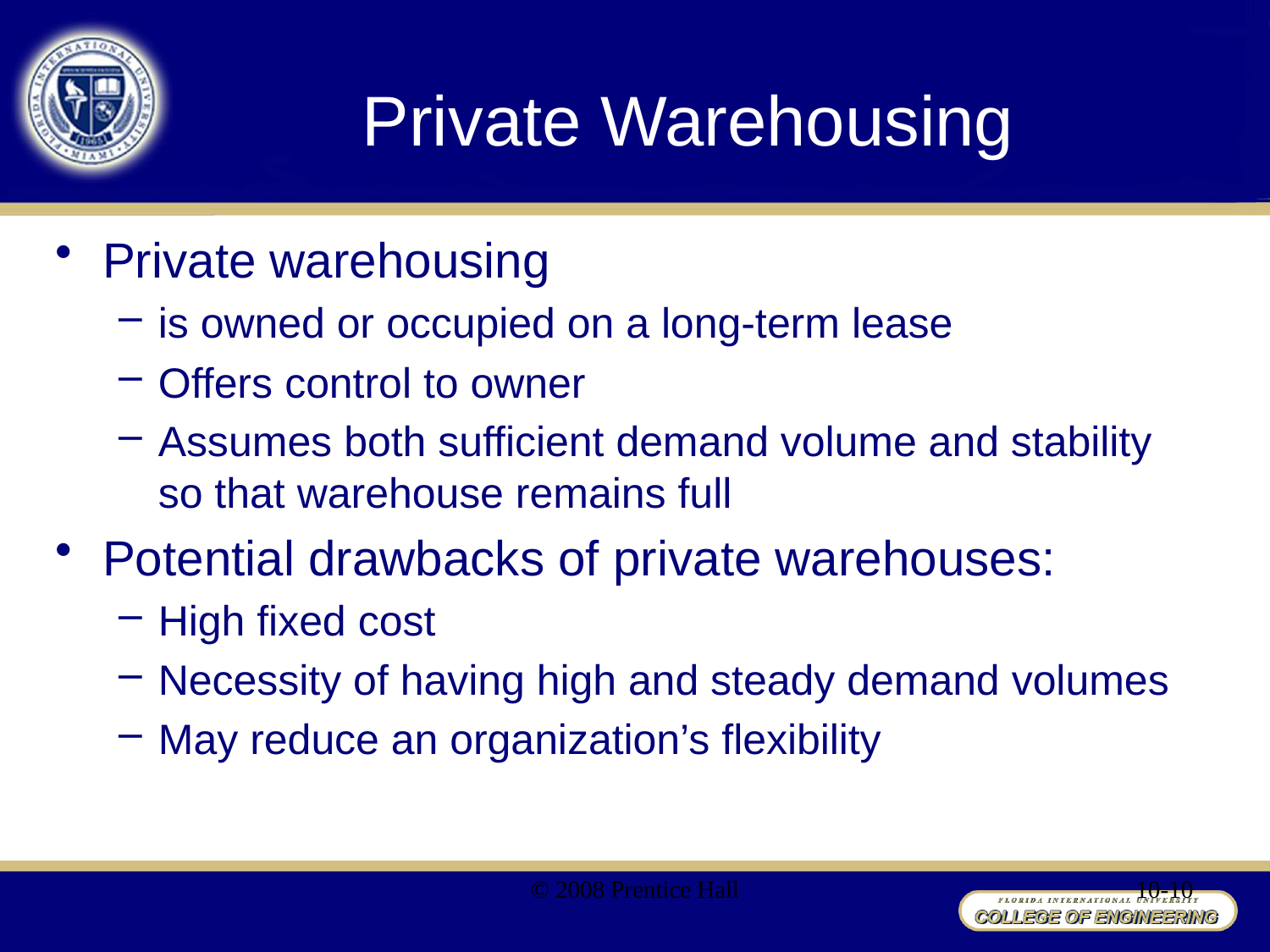

# Private Warehousing
Private warehousing
is owned or occupied on a long-term lease
Offers control to owner
Assumes both sufficient demand volume and stability so that warehouse remains full
Potential drawbacks of private warehouses:
High fixed cost
Necessity of having high and steady demand volumes
May reduce an organization’s flexibility
© 2008 Prentice Hall
10-10